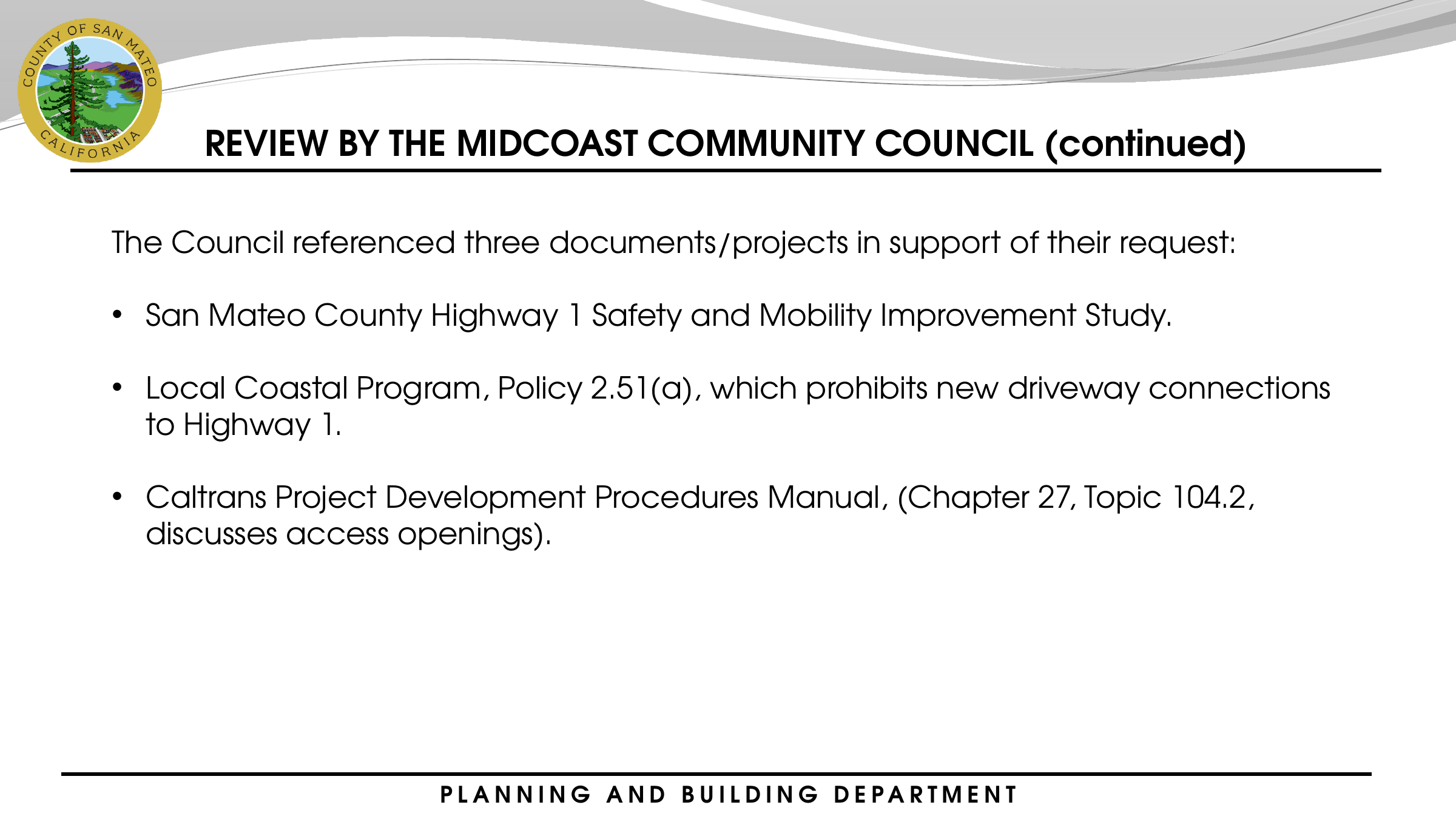

REVIEW BY THE MIDCOAST COMMUNITY COUNCIL (continued)
The Council referenced three documents/projects in support of their request:

San Mateo County Highway 1 Safety and Mobility Improvement Study.

Local Coastal Program, Policy 2.51(a), which prohibits new driveway connections to Highway 1.

Caltrans Project Development Procedures Manual, (Chapter 27, Topic 104.2, discusses access openings).
PLANNING AND BUILDING DEPARTMENT